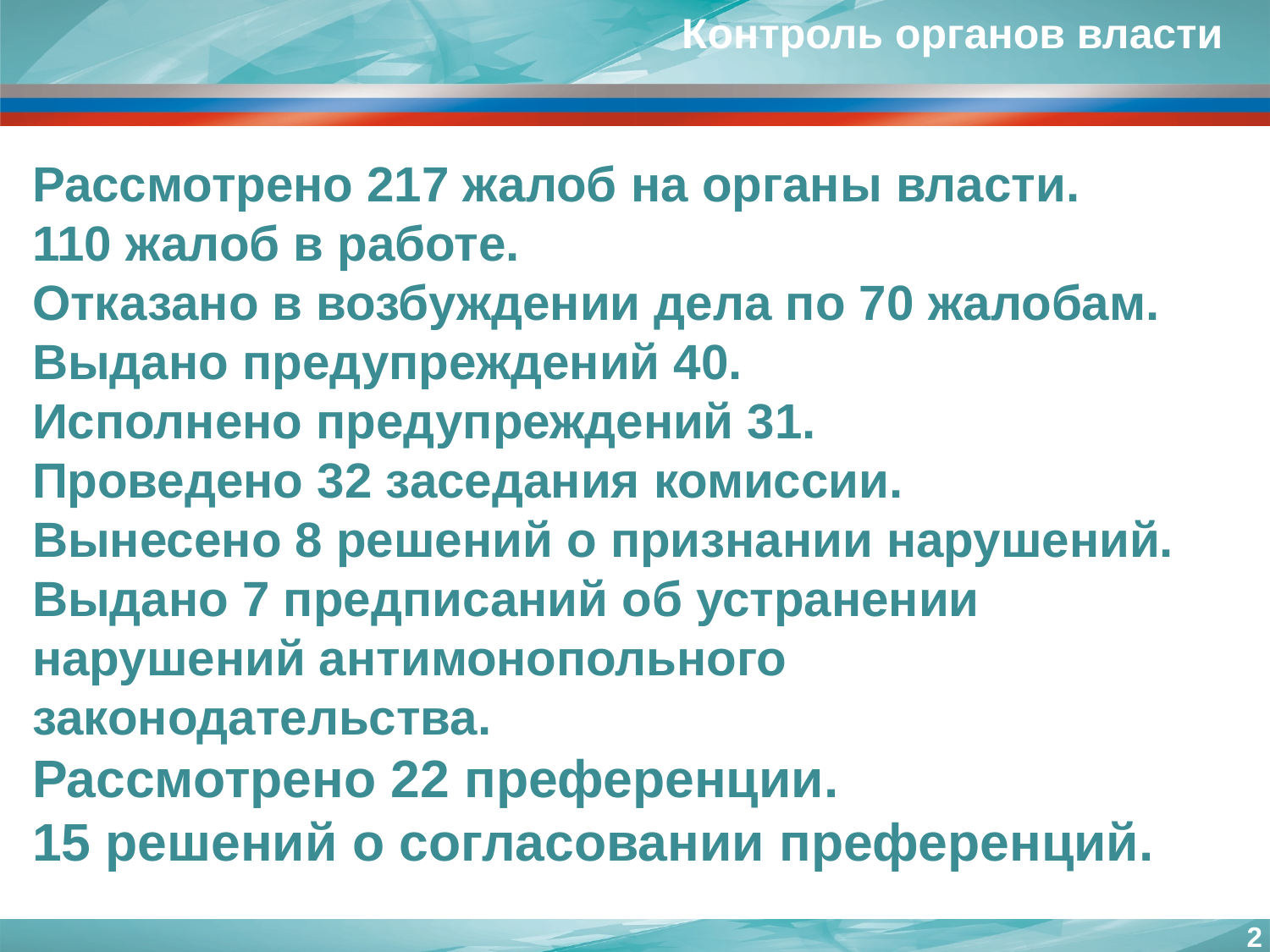

Контроль органов власти
Рассмотрено 217 жалоб на органы власти.
110 жалоб в работе.
Отказано в возбуждении дела по 70 жалобам.
Выдано предупреждений 40.
Исполнено предупреждений 31.
Проведено 32 заседания комиссии.
Вынесено 8 решений о признании нарушений.
Выдано 7 предписаний об устранении нарушений антимонопольного законодательства.
Рассмотрено 22 преференции.
15 решений о согласовании преференций.
2